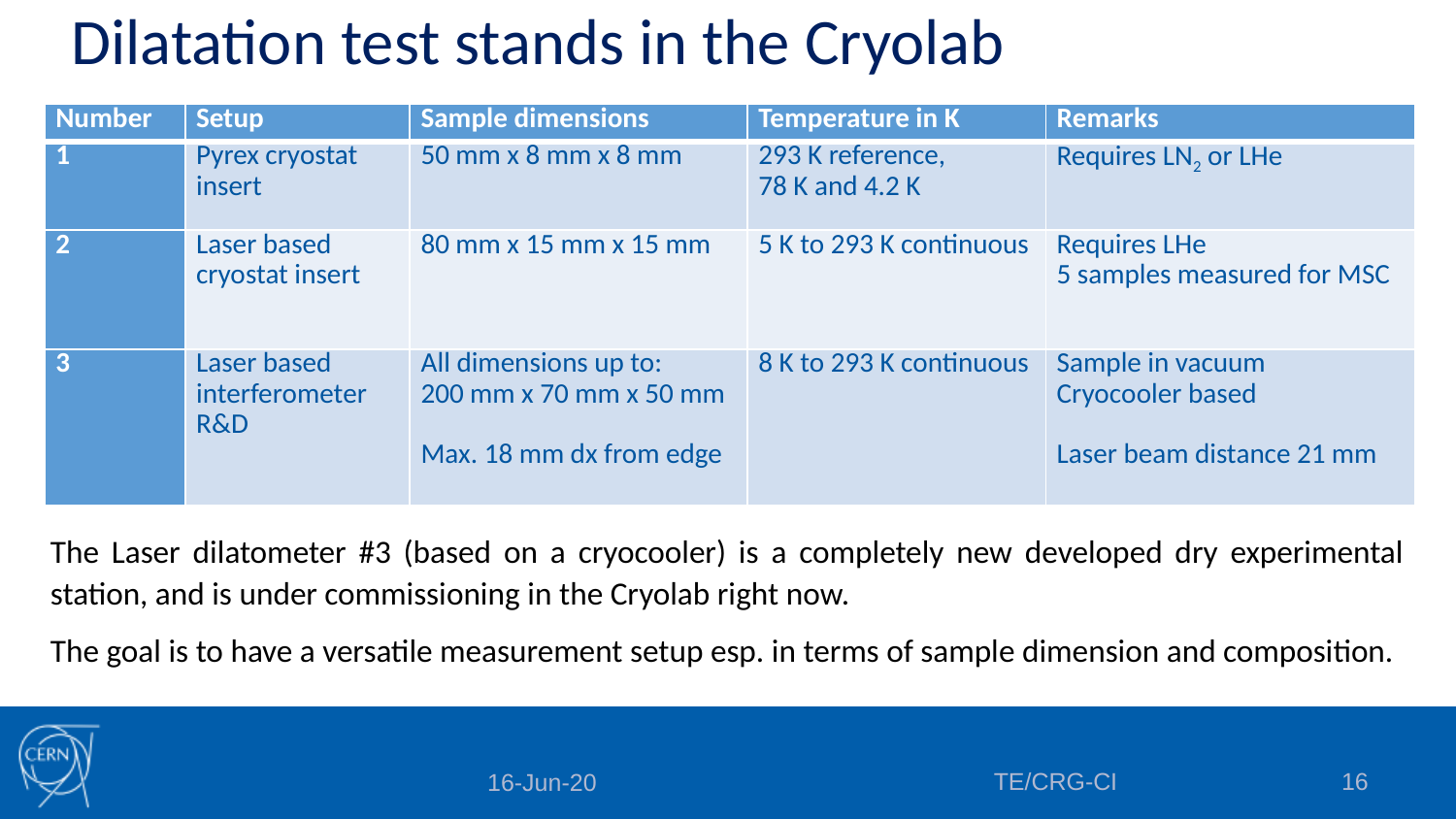

Dilatation test stands in the Cryolab
| Number | Setup | Sample dimensions | Temperature in K | Remarks |
| --- | --- | --- | --- | --- |
| 1 | Pyrex cryostat insert | 50 mm x 8 mm x 8 mm | 293 K reference, 78 K and 4.2 K | Requires LN2 or LHe |
| 2 | Laser based cryostat insert | 80 mm x 15 mm x 15 mm | 5 K to 293 K continuous | Requires LHe 5 samples measured for MSC |
| 3 | Laser based interferometer R&D | All dimensions up to: 200 mm x 70 mm x 50 mm Max. 18 mm dx from edge | 8 K to 293 K continuous | Sample in vacuum Cryocooler based Laser beam distance 21 mm |
The Laser dilatometer #3 (based on a cryocooler) is a completely new developed dry experimental station, and is under commissioning in the Cryolab right now.
The goal is to have a versatile measurement setup esp. in terms of sample dimension and composition.
TE/CRG-CI
16
16-Jun-20